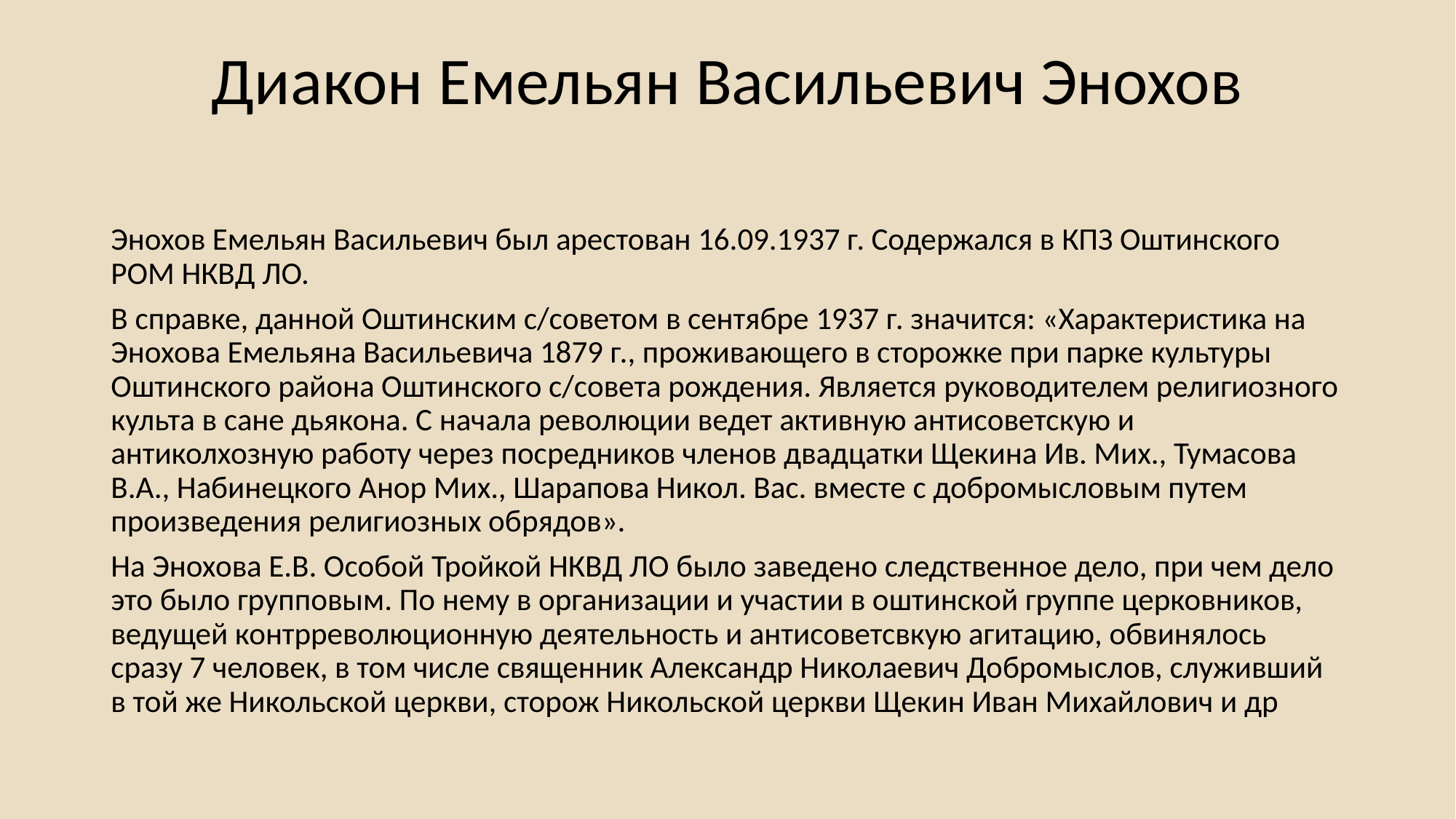

# Диакон Емельян Васильевич Энохов
Энохов Емельян Васильевич был арестован 16.09.1937 г. Содержался в КПЗ Оштинского РОМ НКВД ЛО.
В справке, данной Оштинским с/советом в сентябре 1937 г. значится: «Характеристика на Энохова Емельяна Васильевича 1879 г., проживающего в сторожке при парке культуры Оштинского района Оштинского с/совета рождения. Является руководителем религиозного культа в сане дьякона. С начала революции ведет активную антисоветскую и антиколхозную работу через посредников членов двадцатки Щекина Ив. Мих., Тумасова В.А., Набинецкого Анор Мих., Шарапова Никол. Вас. вместе с добромысловым путем произведения религиозных обрядов».
На Энохова Е.В. Особой Тройкой НКВД ЛО было заведено следственное дело, при чем дело это было групповым. По нему в организации и участии в оштинской группе церковников, ведущей контрреволюционную деятельность и антисоветсвкую агитацию, обвинялось сразу 7 человек, в том числе священник Александр Николаевич Добромыслов, служивший в той же Никольской церкви, сторож Никольской церкви Щекин Иван Михайлович и др